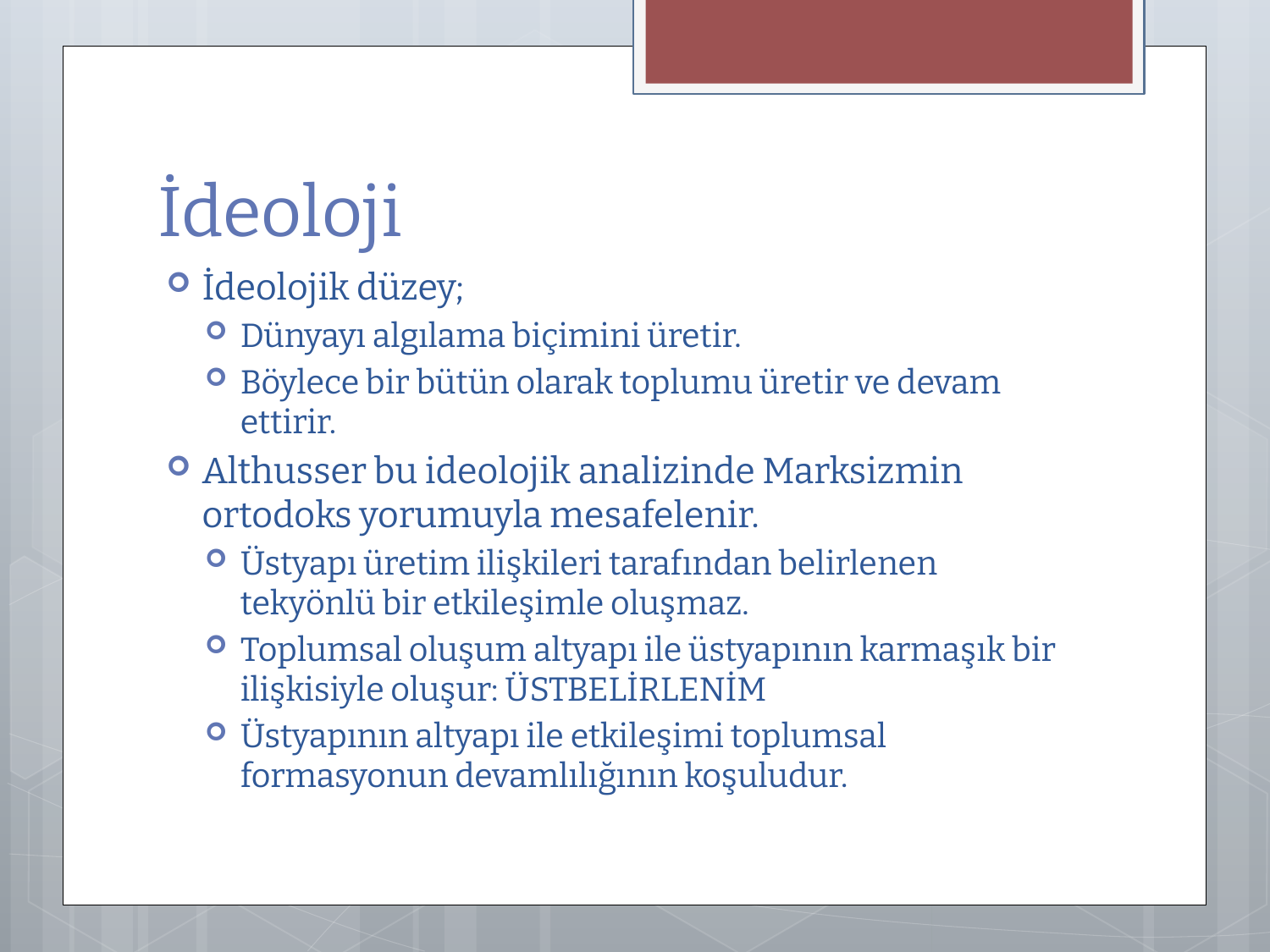

# İdeoloji
İdeolojik düzey;
Dünyayı algılama biçimini üretir.
Böylece bir bütün olarak toplumu üretir ve devam ettirir.
Althusser bu ideolojik analizinde Marksizmin ortodoks yorumuyla mesafelenir.
Üstyapı üretim ilişkileri tarafından belirlenen tekyönlü bir etkileşimle oluşmaz.
Toplumsal oluşum altyapı ile üstyapının karmaşık bir ilişkisiyle oluşur: ÜSTBELİRLENİM
Üstyapının altyapı ile etkileşimi toplumsal formasyonun devamlılığının koşuludur.